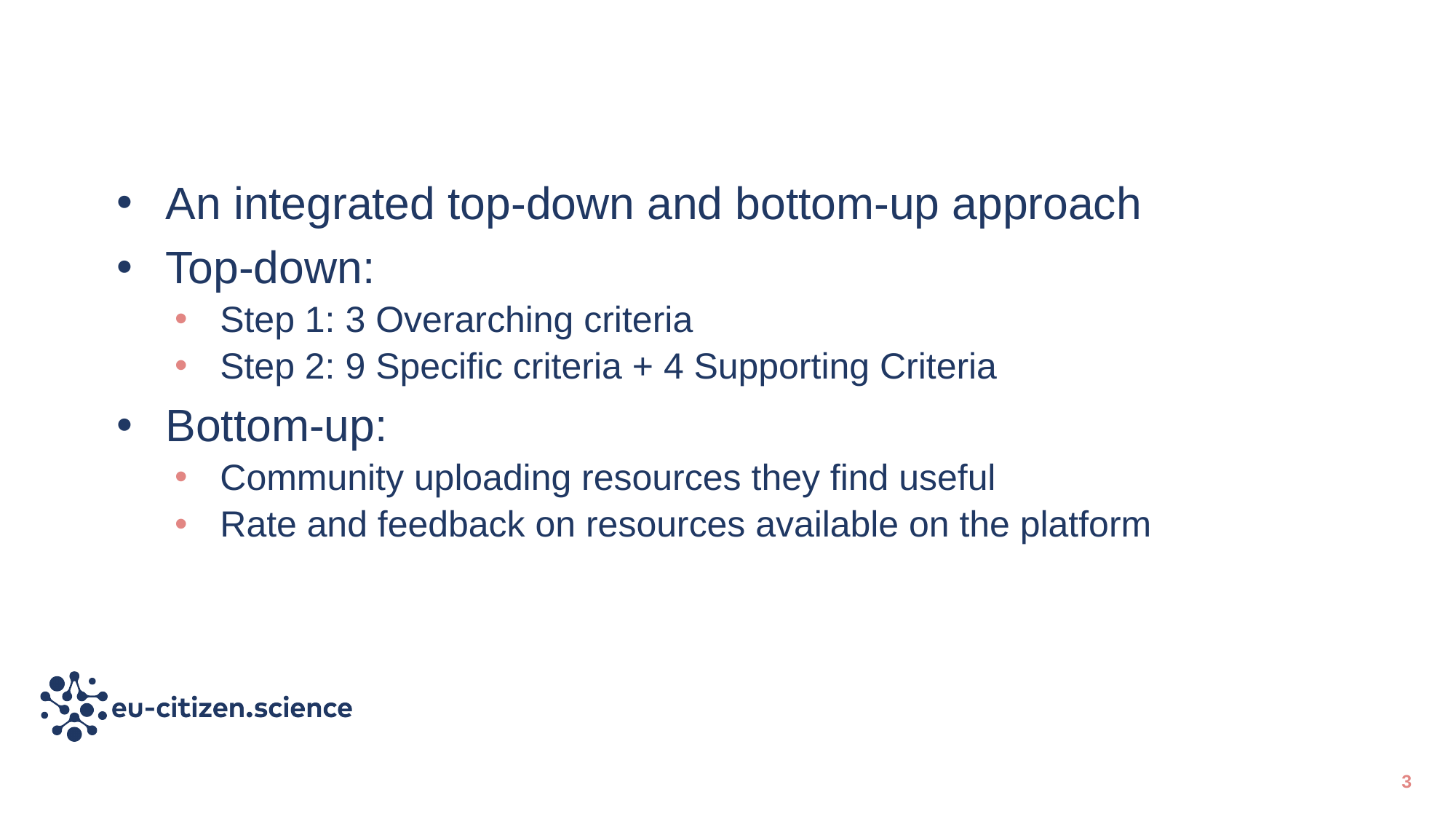

An integrated top-down and bottom-up approach
Top-down:
Step 1: 3 Overarching criteria
Step 2: 9 Specific criteria + 4 Supporting Criteria
Bottom-up:
Community uploading resources they find useful
Rate and feedback on resources available on the platform

3